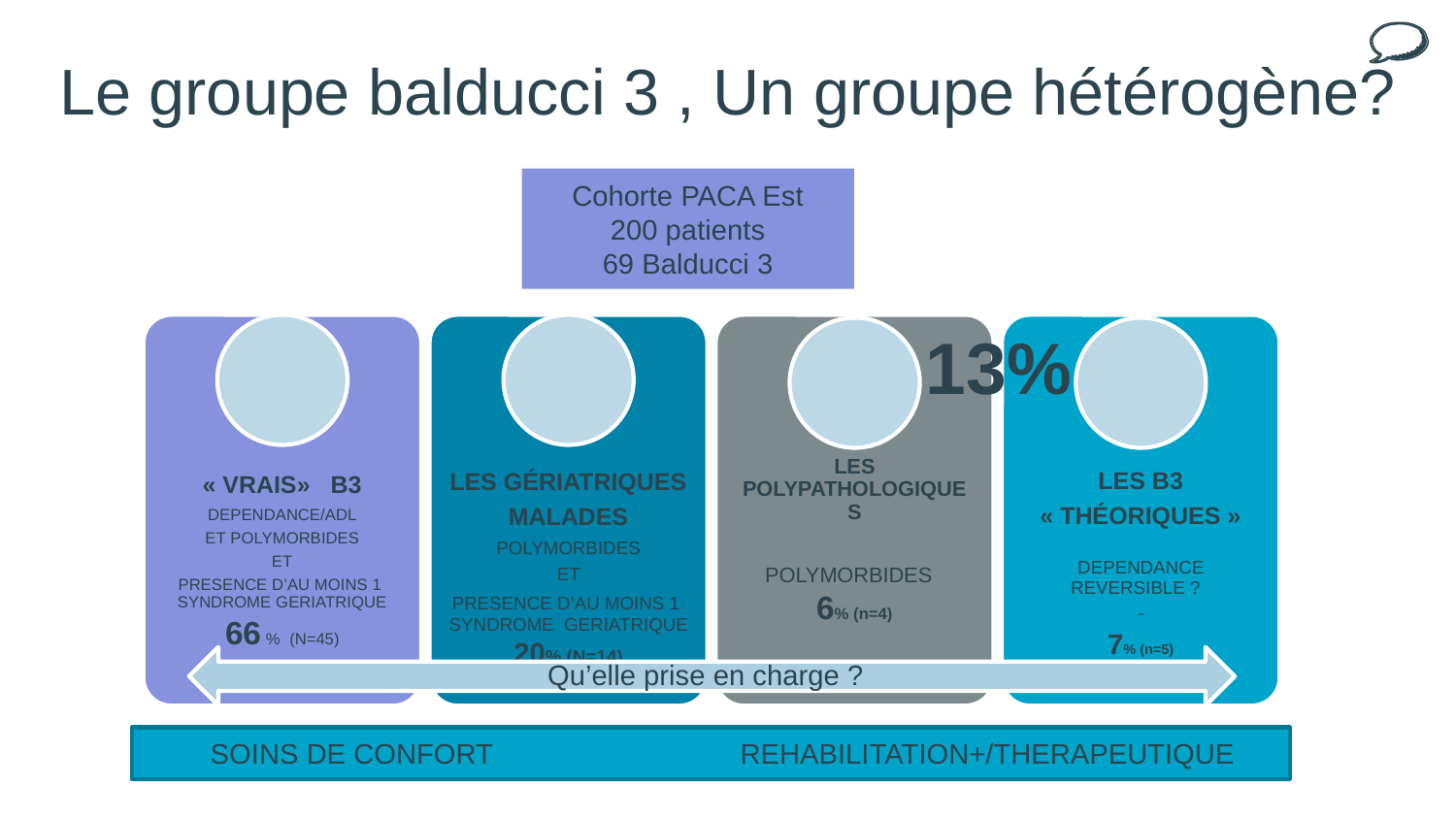

# Le groupe balducci 3 , Un groupe hétérogène?
Cohorte PACA Est
200 patients
69 Balducci 3
13%

« Vrais»   B3
DEPENDANCE/ADL
Et POLYMORBIDES
et
PRESENCE D’AU MOINS 1  SYNDROME GERIATRIQUE
66 %  (n=45)

Les gériatriques
Malades
POLYMORBIDES
ET
PRESENCE D’AU MOINS 1  SYNDROME  GERIATRIQUE
20% (n=14)

Les polypathologiques

POLYMORBIDES
6% (n=4)

Les B3
« Théoriques »

DEPENDANCE REVERSIBLE ?
-
7% (n=5)
  Qu’elle prise en charge ?
   SOINS DE CONFORT                               REHABILITATION+/THERAPEUTIQUE
SOFOG  2014